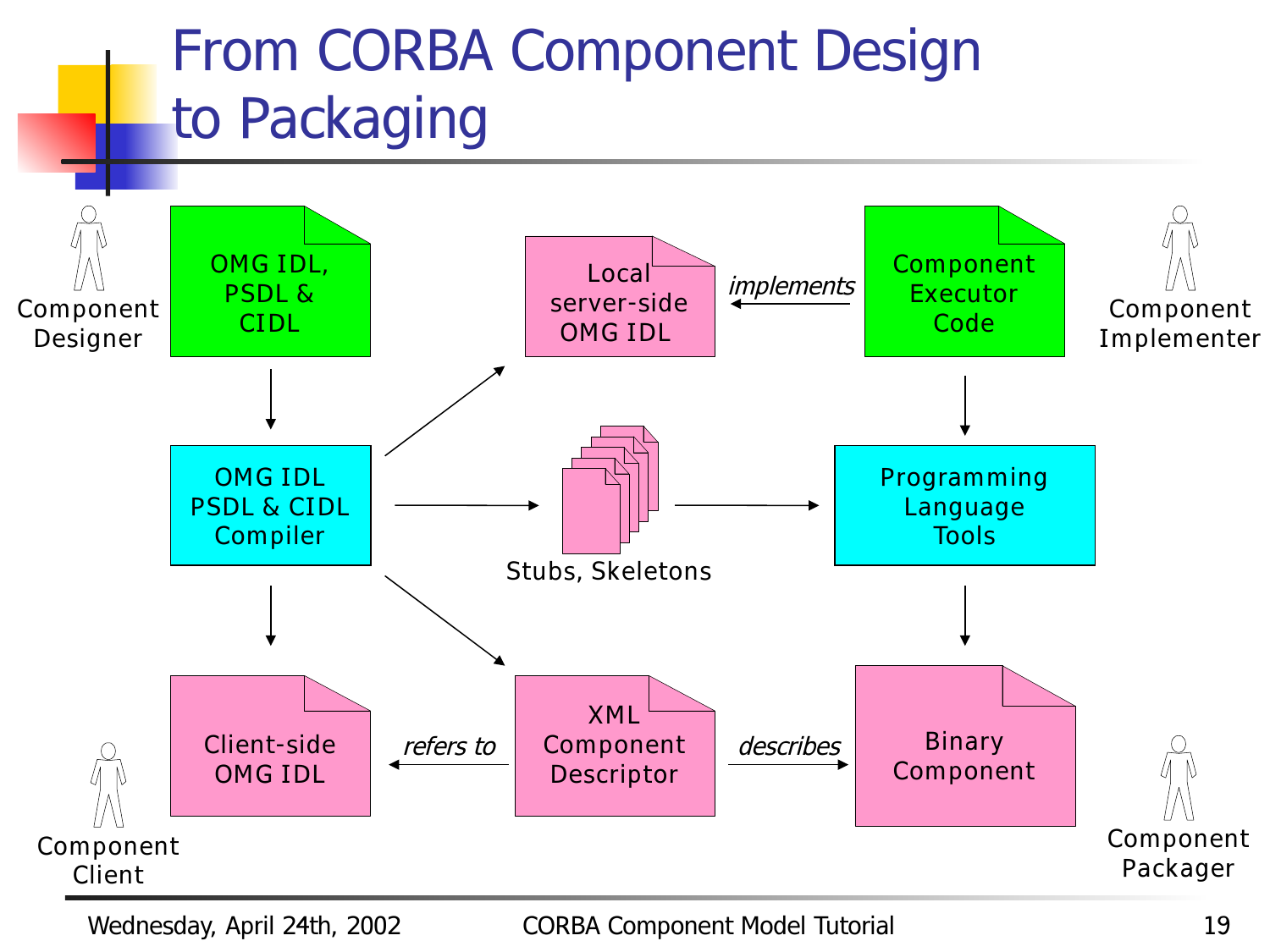

# From CORBA Component Design to Packaging

Component
Designer

OMG IDL,
PSDL & CIDL

Component
Executor
Code

Component
Implementer

Local
server-side
OMG IDL
implements

Stubs, Skeletons
OMG IDL PSDL & CIDL
Compiler
Programming
Language
Tools

Binary
Component

Client-side
OMG IDL

XML
Component
Descriptor
refers to
describes

Component
Packager

Component
Client
Wednesday, April 24th, 2002
CORBA Component Model Tutorial
19